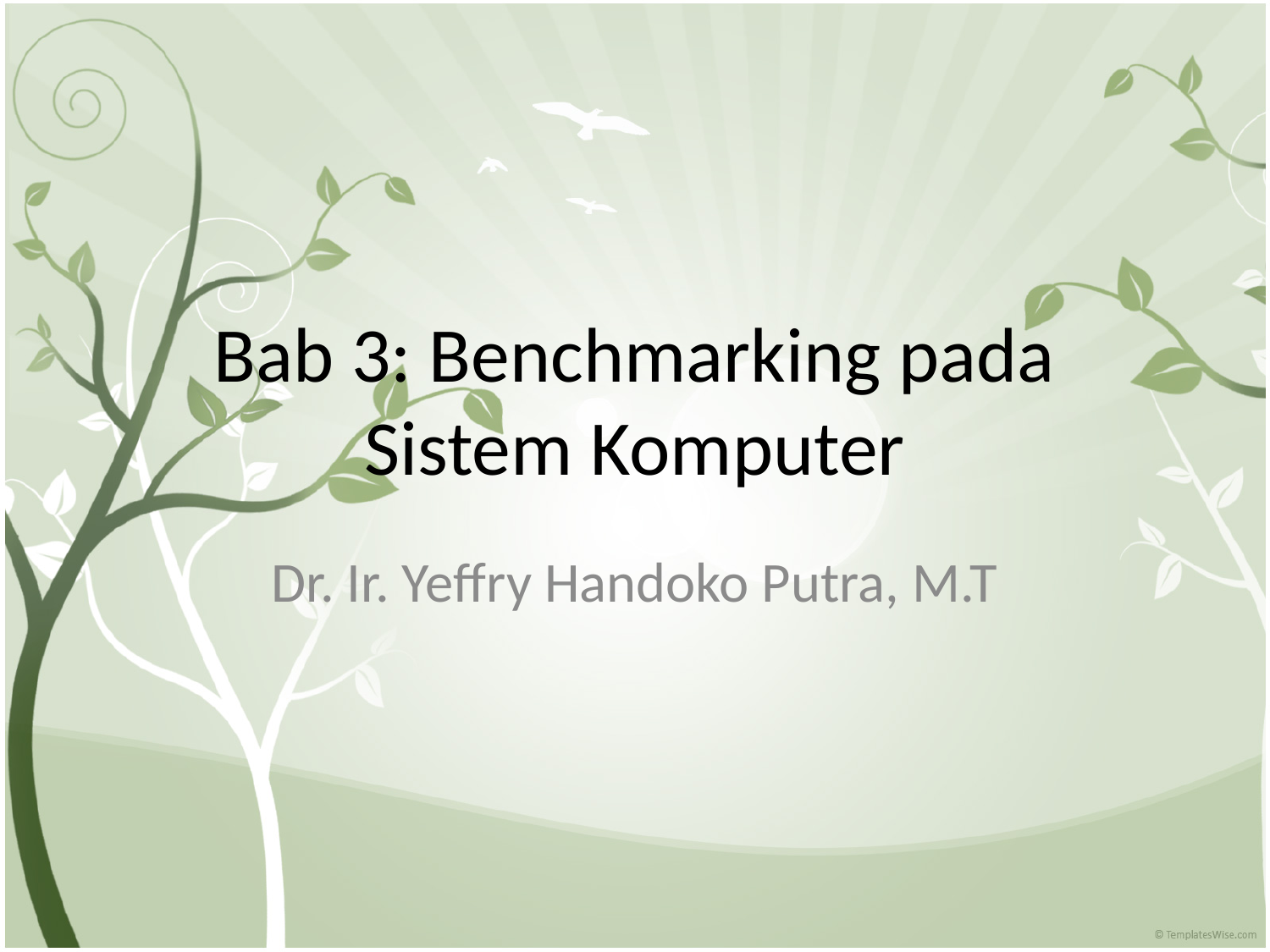

# Bab 3: Benchmarking pada Sistem Komputer
Dr. Ir. Yeffry Handoko Putra, M.T